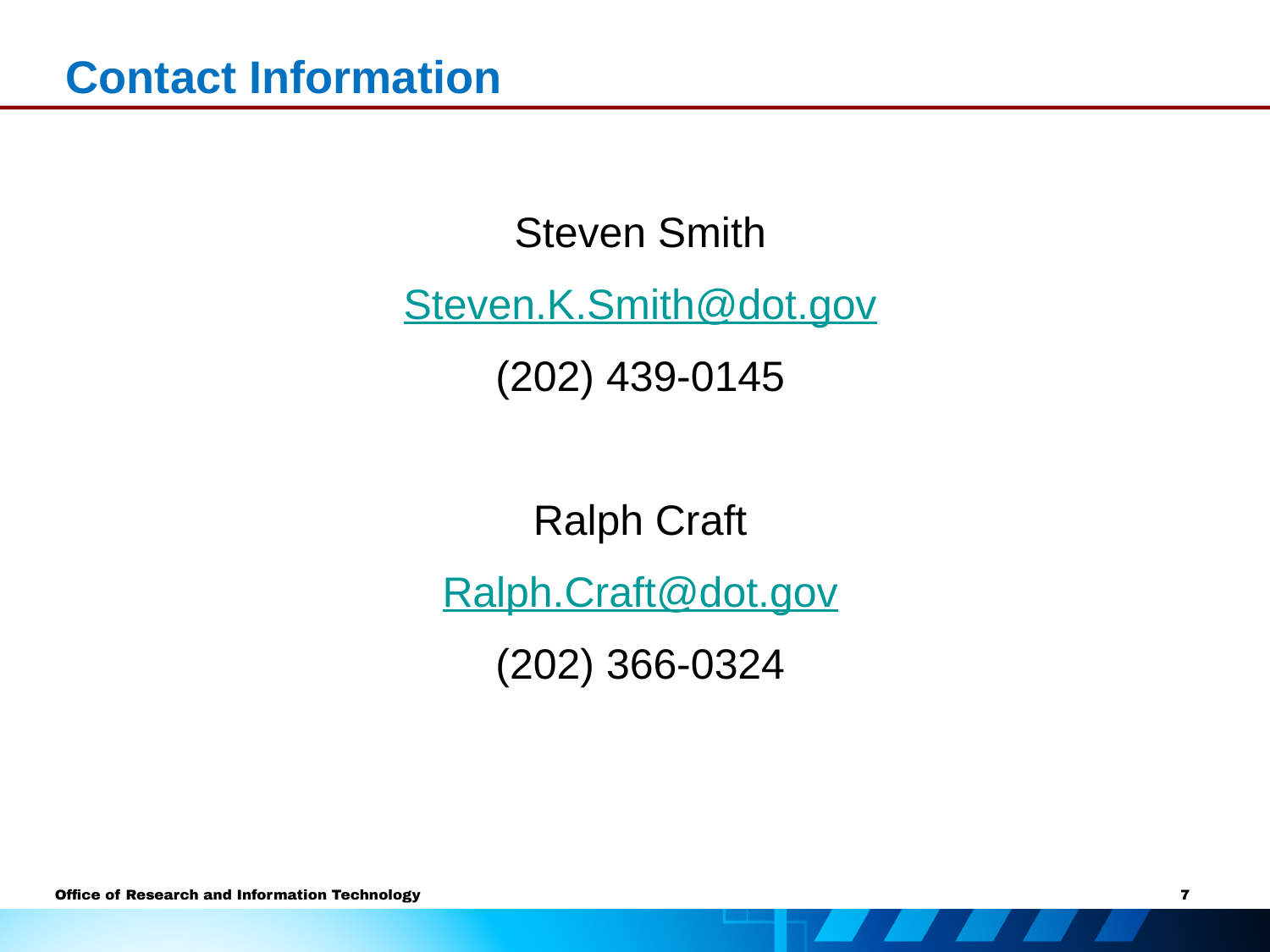

# Contact Information

Steven Smith
Steven.K.Smith@dot.gov
(202) 439-0145

Ralph Craft
Ralph.Craft@dot.gov
(202) 366-0324